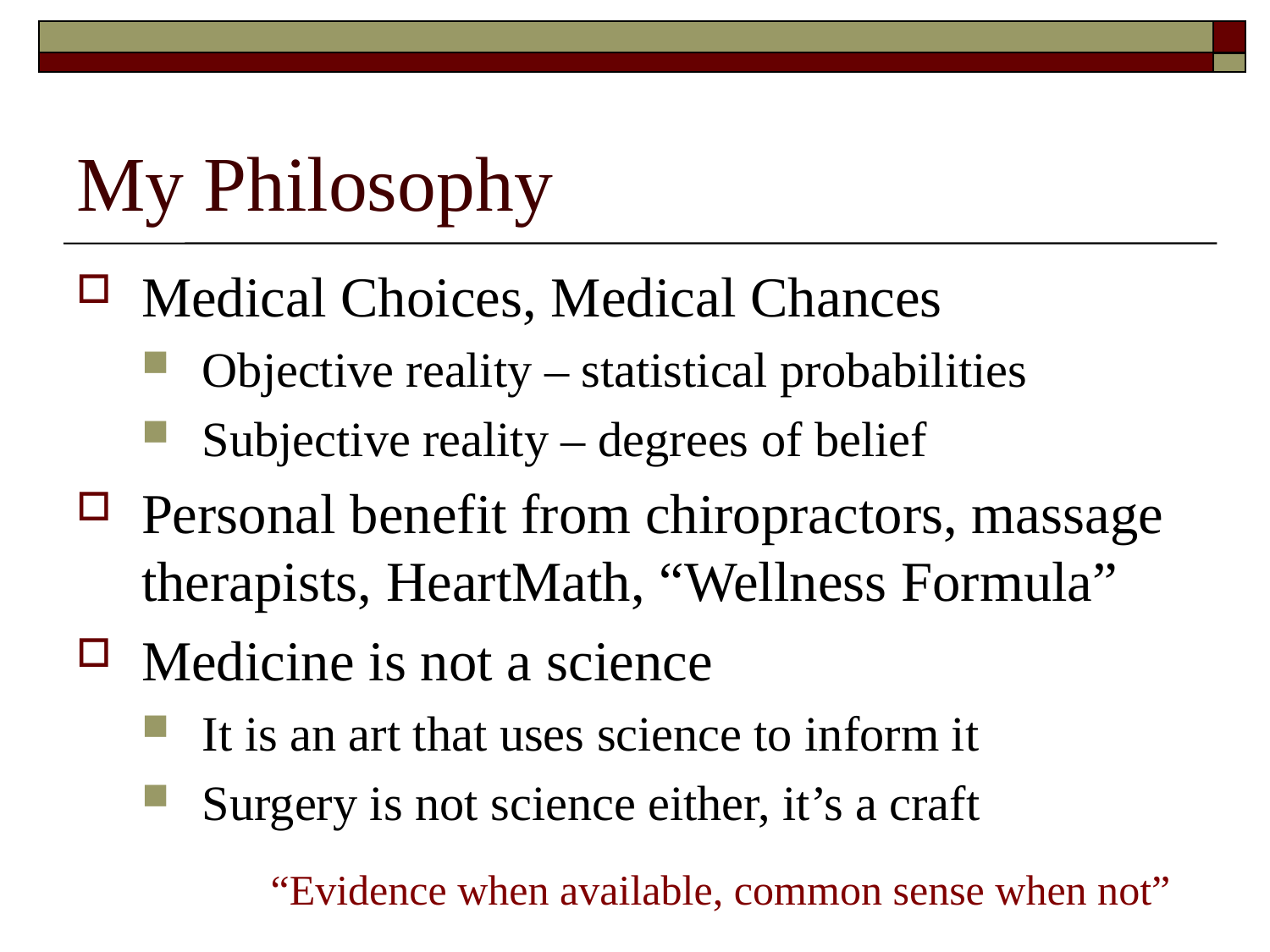

# My Philosophy
Medical Choices, Medical Chances
Objective reality – statistical probabilities
Subjective reality – degrees of belief
Personal benefit from chiropractors, massage therapists, HeartMath, “Wellness Formula”
Medicine is not a science
It is an art that uses science to inform it
Surgery is not science either, it’s a craft
“Evidence when available, common sense when not”